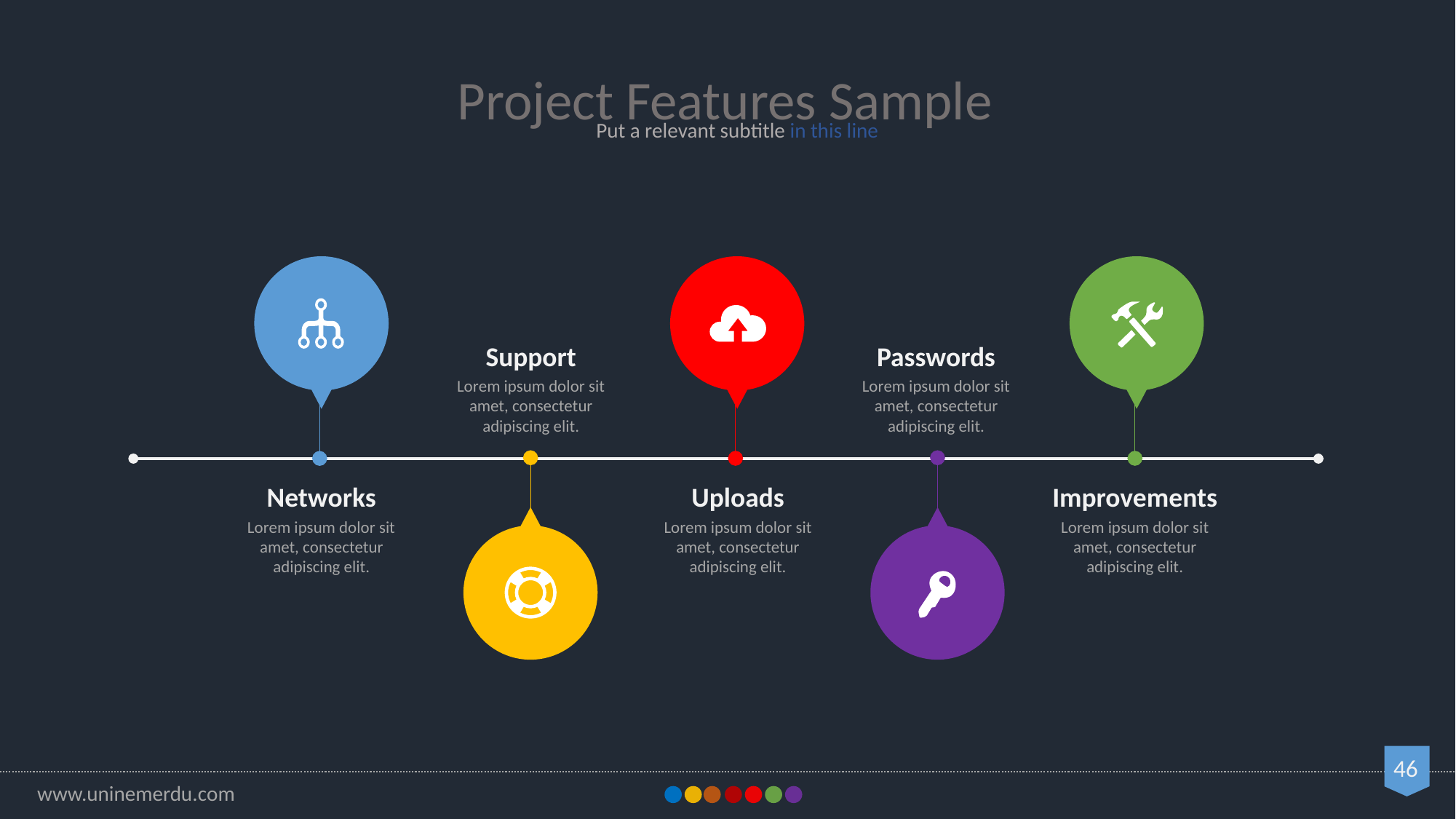

Project Features Sample
Put a relevant subtitle in this line

Networks
Lorem ipsum dolor sit amet, consectetur adipiscing elit.

Uploads
Lorem ipsum dolor sit amet, consectetur adipiscing elit.

Improvements
Lorem ipsum dolor sit amet, consectetur adipiscing elit.
Support
Lorem ipsum dolor sit amet, consectetur adipiscing elit.

Passwords
Lorem ipsum dolor sit amet, consectetur adipiscing elit.

46
www.uninemerdu.com